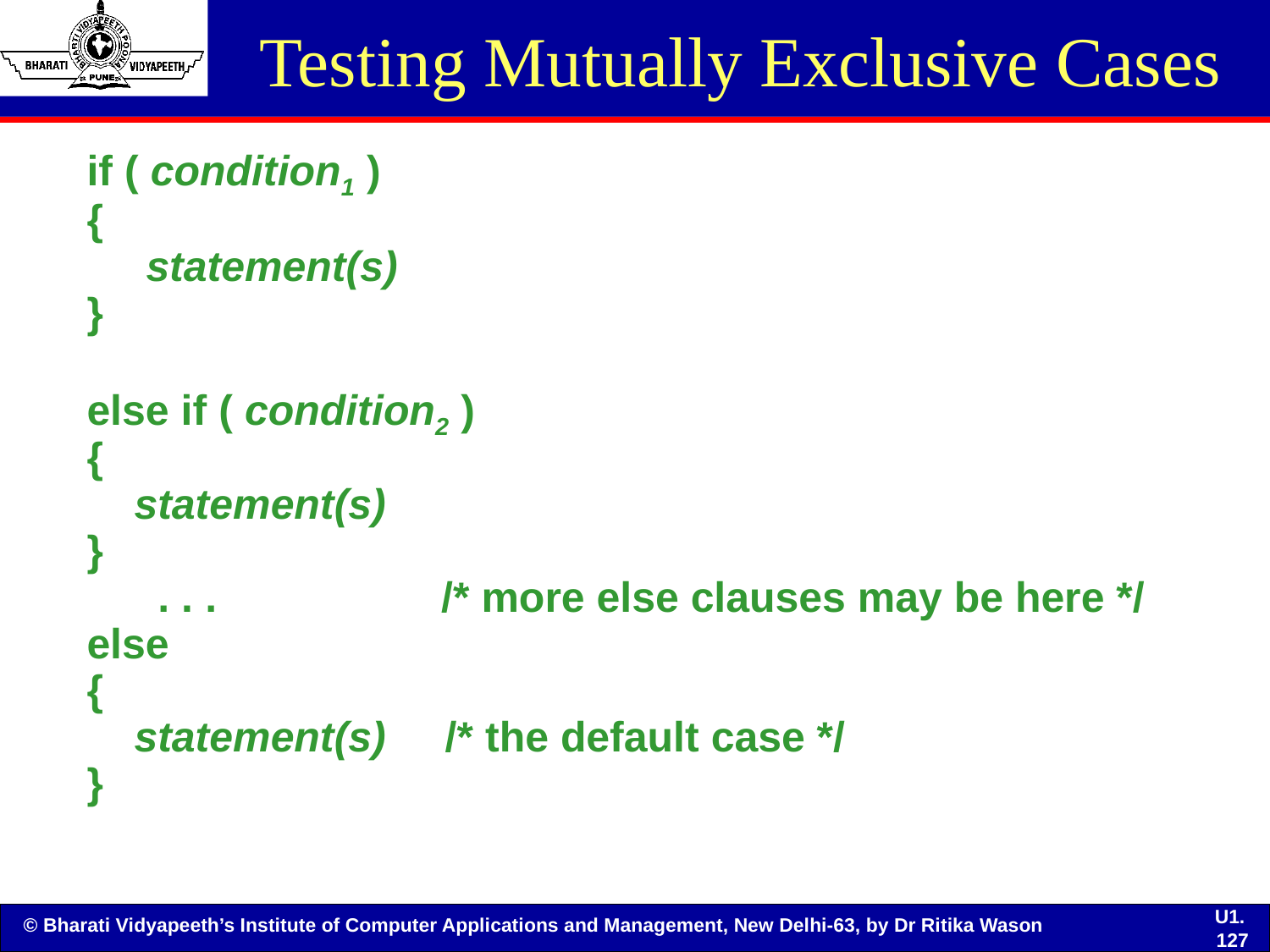

# Testing Mutually Exclusive Cases
if ( condition1 )
{
     statement(s)
}

else if ( condition2 )
{
    statement(s)
}
      . . .                   /* more else clauses may be here */
else
{
    statement(s)     /* the default case */
}